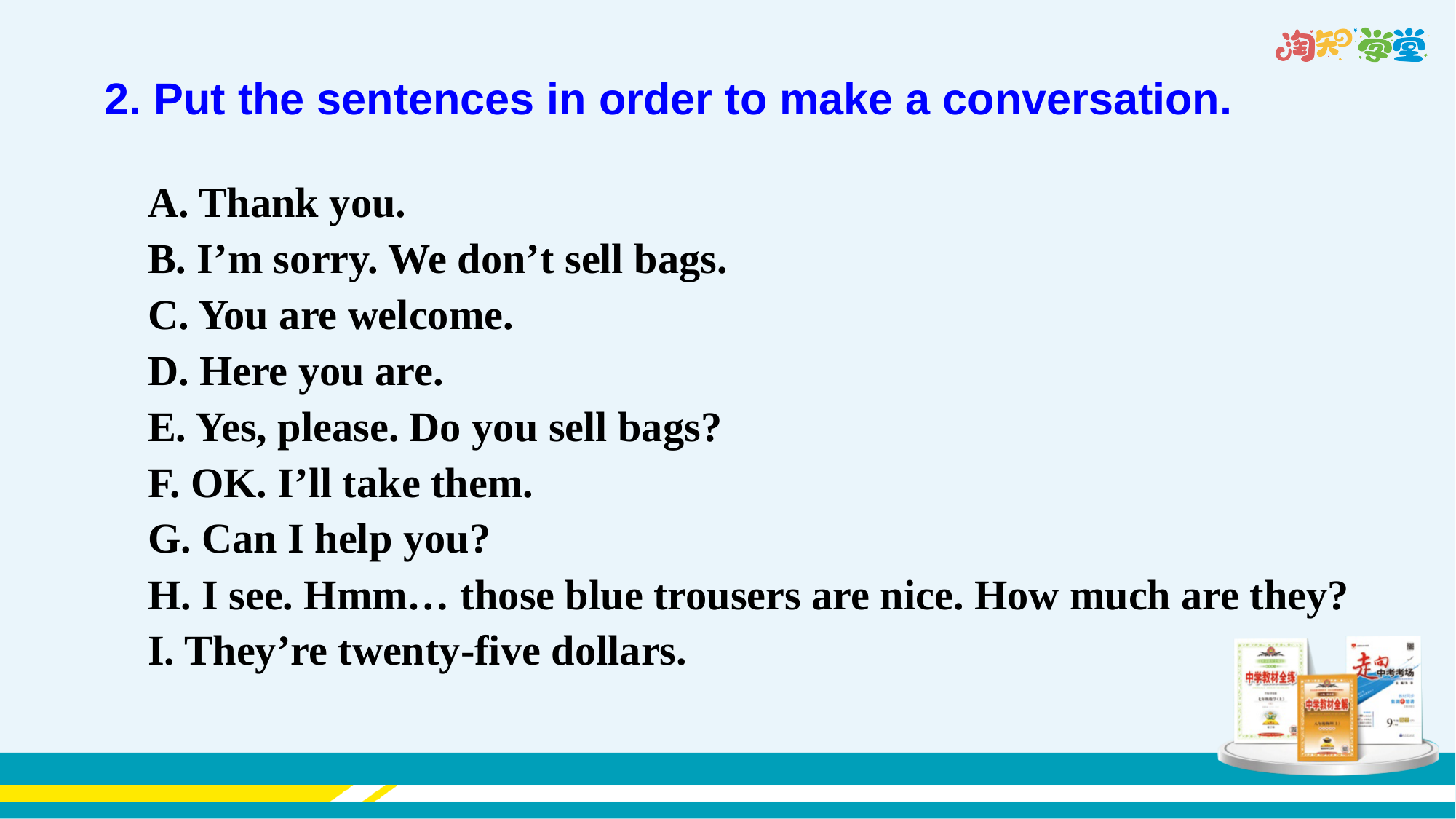

# 2. Put the sentences in order to make a conversation.
A. Thank you.
B. I’m sorry. We don’t sell bags.
C. You are welcome.
D. Here you are.
E. Yes, please. Do you sell bags?
F. OK. I’ll take them.
G. Can I help you?
H. I see. Hmm… those blue trousers are nice. How much are they?
I. They’re twenty-five dollars.